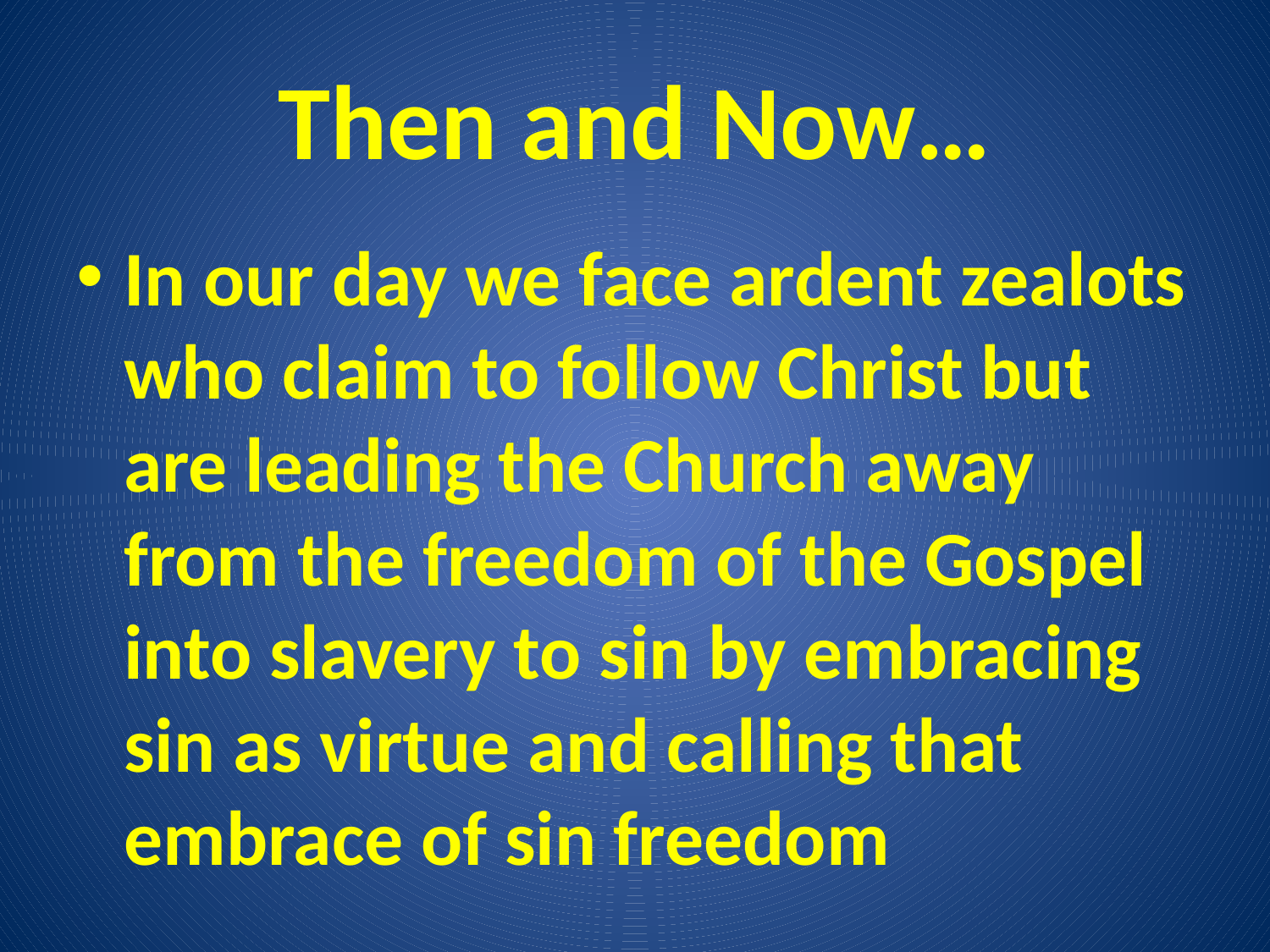

# Then and Now…
In our day we face ardent zealots who claim to follow Christ but are leading the Church away from the freedom of the Gospel into slavery to sin by embracing sin as virtue and calling that embrace of sin freedom